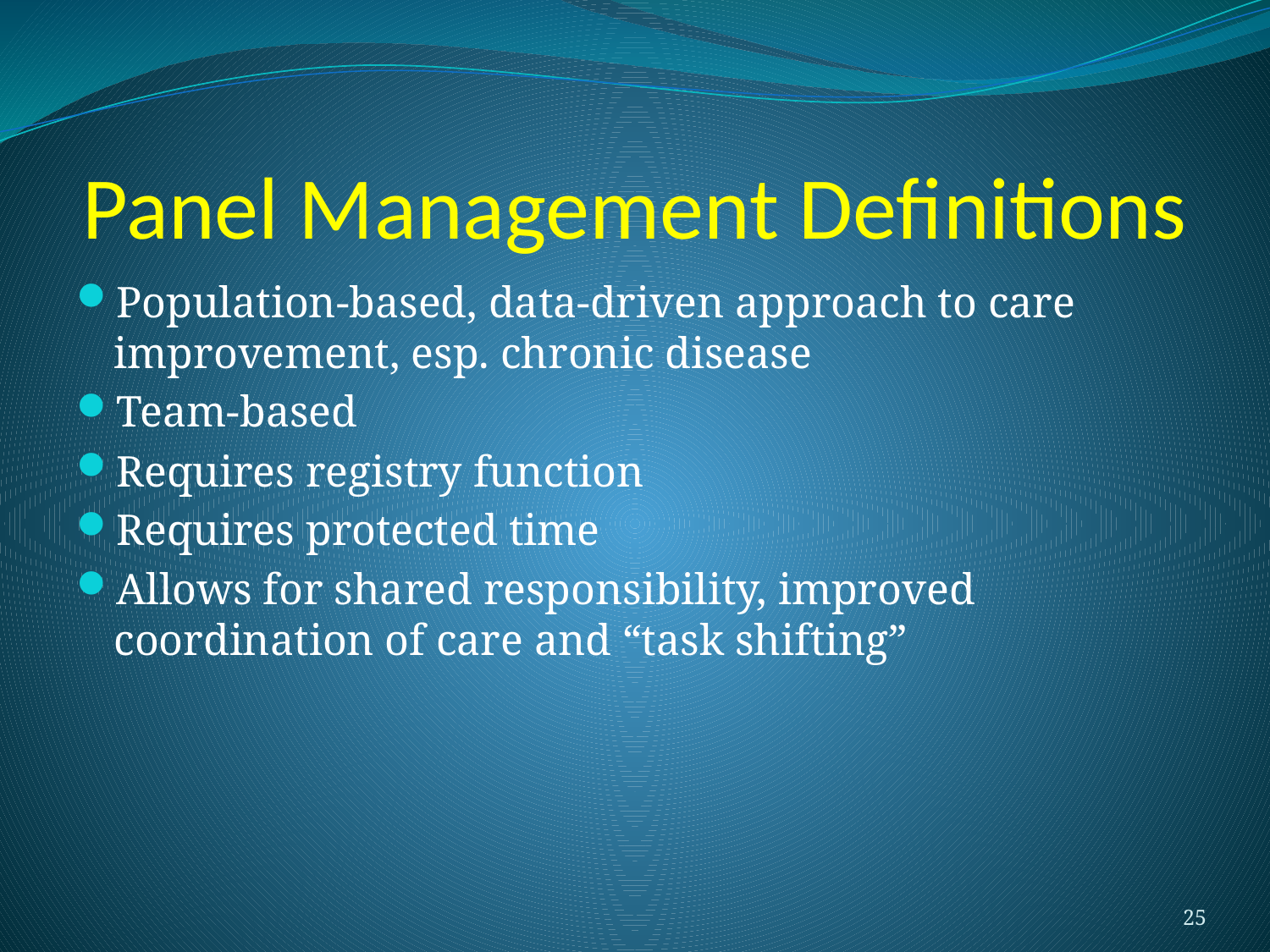

# Panel Management Definitions
Population-based, data-driven approach to care improvement, esp. chronic disease
Team-based
Requires registry function
Requires protected time
Allows for shared responsibility, improved coordination of care and “task shifting”

25